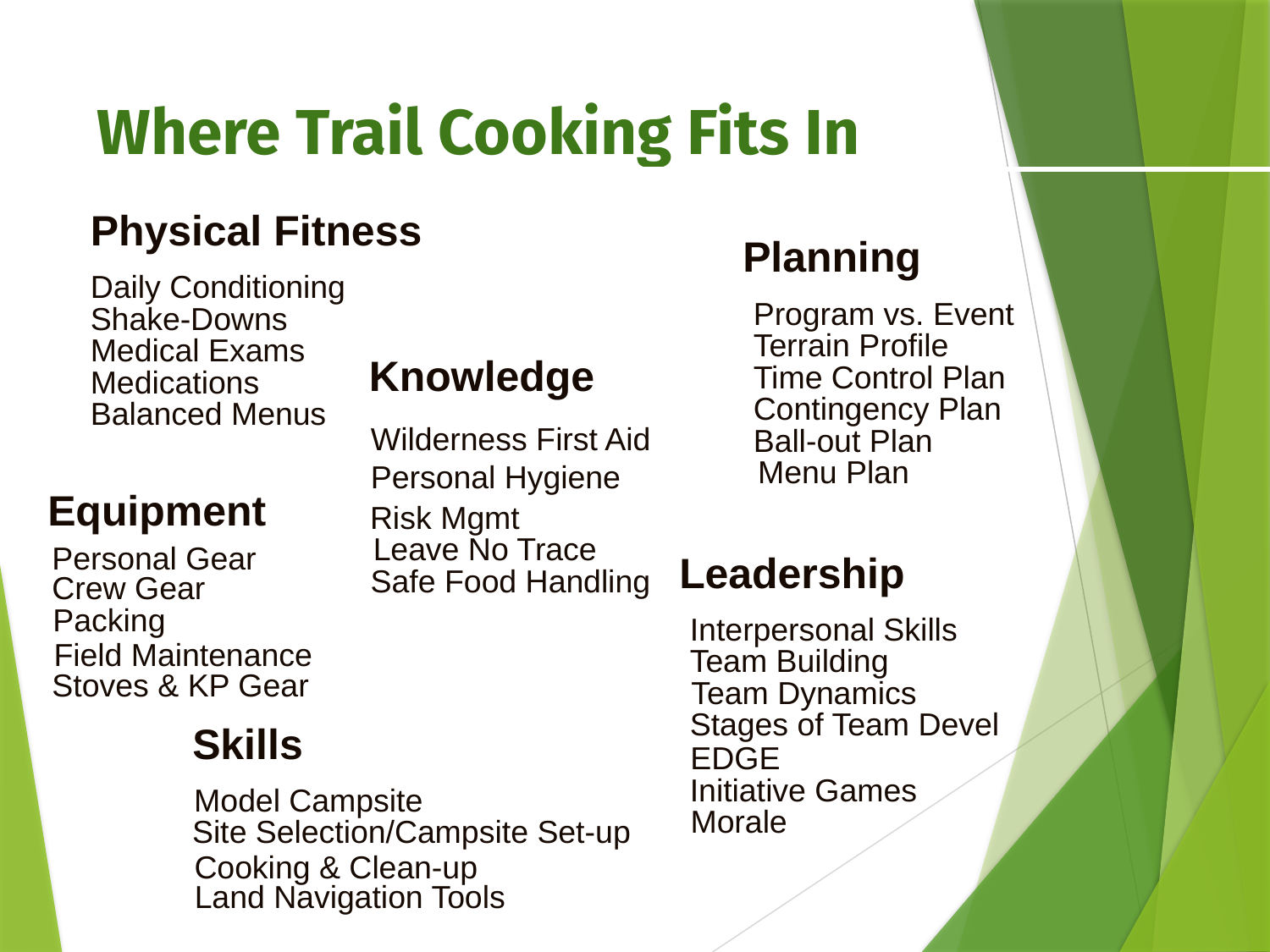

# Where Trail Cooking Fits In
Physical Fitness
Daily Conditioning
Shake-Downs
Medical Exams
Medications
Balanced Menus
Planning
Program vs. Event
Terrain Profile
Time Control Plan
Contingency Plan
Ball-out Plan
Menu Plan
Knowledge
Wilderness First Aid
Personal Hygiene
Risk Mgmt
Leave No Trace
Safe Food Handling
Equipment
Personal Gear
Crew Gear
Packing
Field Maintenance
Stoves & KP Gear
Leadership
Interpersonal Skills
Team Building
Team Dynamics
Stages of Team Devel
EDGE
Initiative Games
Morale
Skills
Model Campsite
Site Selection/Campsite Set-up
Cooking & Clean-up
Land Navigation Tools